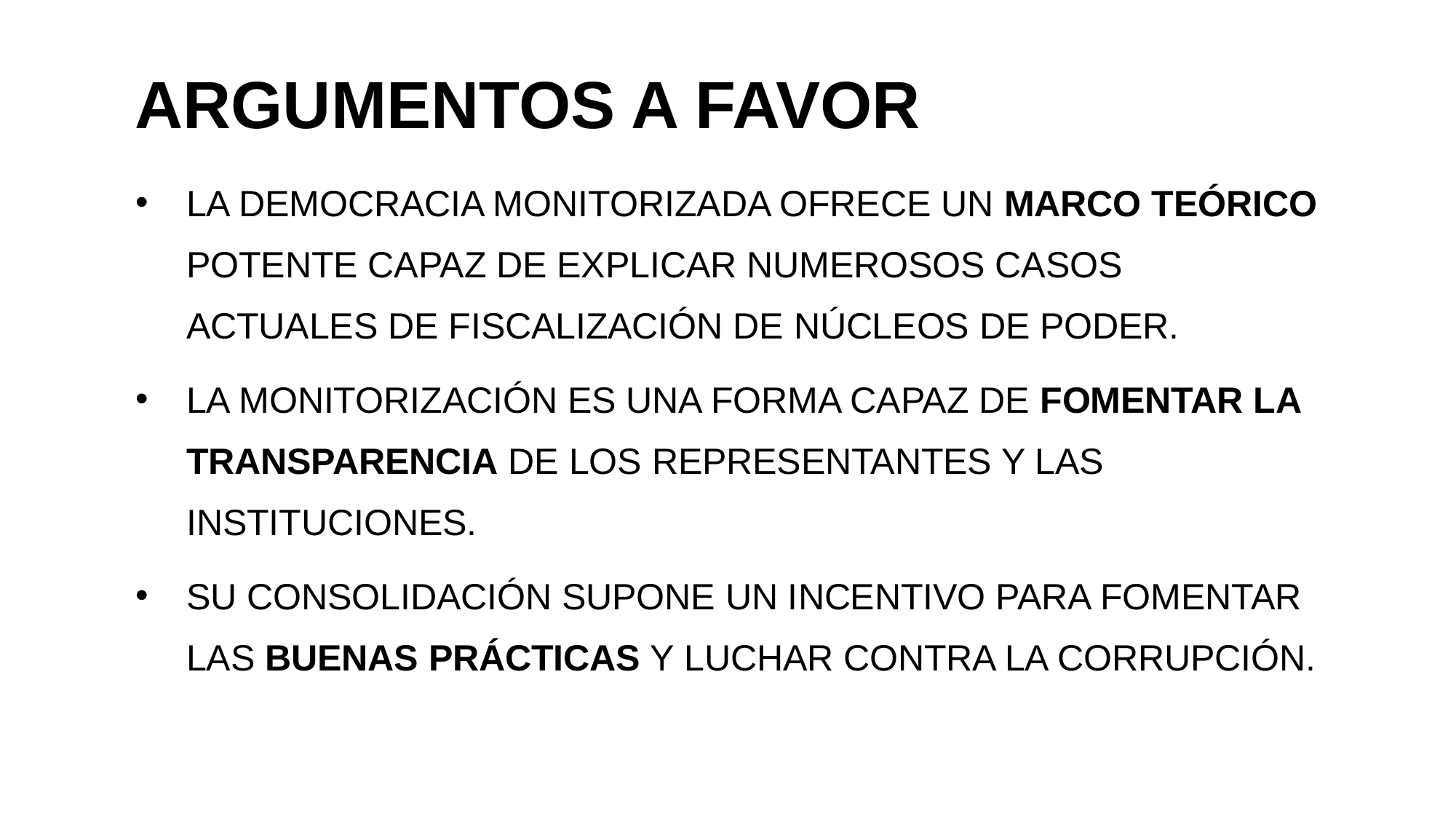

ARGUMENTOS A FAVOR
LA DEMOCRACIA MONITORIZADA OFRECE UN MARCO TEÓRICO POTENTE CAPAZ DE EXPLICAR NUMEROSOS CASOS ACTUALES DE FISCALIZACIÓN DE NÚCLEOS DE PODER.
LA MONITORIZACIÓN ES UNA FORMA CAPAZ DE FOMENTAR LA TRANSPARENCIA DE LOS REPRESENTANTES Y LAS INSTITUCIONES.
SU CONSOLIDACIÓN SUPONE UN INCENTIVO PARA FOMENTAR LAS BUENAS PRÁCTICAS Y LUCHAR CONTRA LA CORRUPCIÓN.